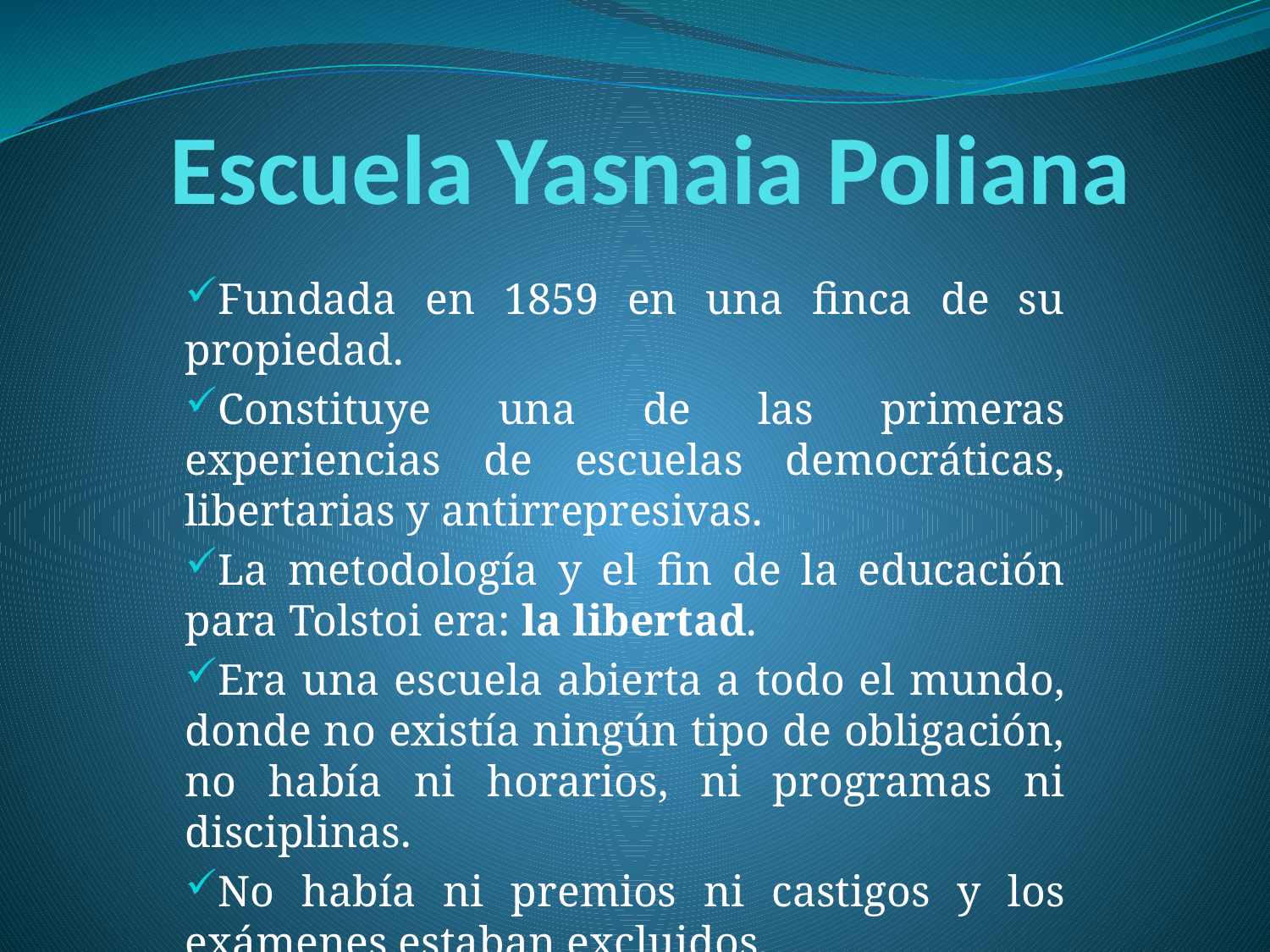

# Escuela Yasnaia Poliana
Fundada en 1859 en una finca de su propiedad.
Constituye una de las primeras experiencias de escuelas democráticas, libertarias y antirrepresivas.
La metodología y el fin de la educación para Tolstoi era: la libertad.
Era una escuela abierta a todo el mundo, donde no existía ningún tipo de obligación, no había ni horarios, ni programas ni disciplinas.
No había ni premios ni castigos y los exámenes estaban excluidos.